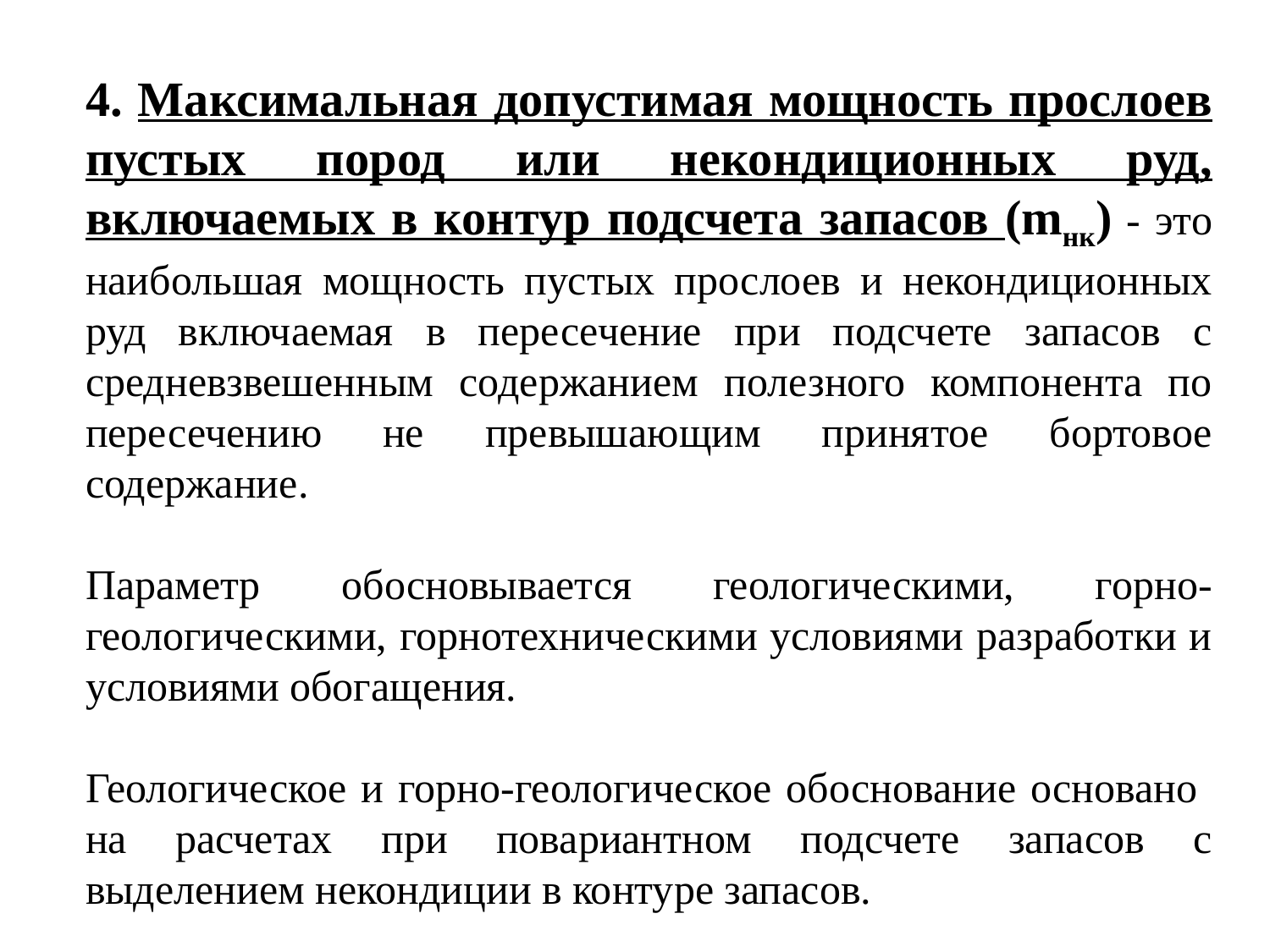

4. Максимальная допустимая мощность прослоев пустых пород или некондиционных руд, включаемых в контур подсчета запасов (mнк) - это наибольшая мощность пустых прослоев и некондиционных руд включаемая в пересечение при подсчете запасов с средневзвешенным содержанием полезного компонента по пересечению не превышающим принятое бортовое содержание.

Параметр обосновывается геологическими, горно-геологическими, горнотехническими условиями разработки и условиями обогащения.

Геологическое и горно-геологическое обоснование основано  на расчетах при повариантном подсчете запасов с выделением некондиции в контуре запасов.